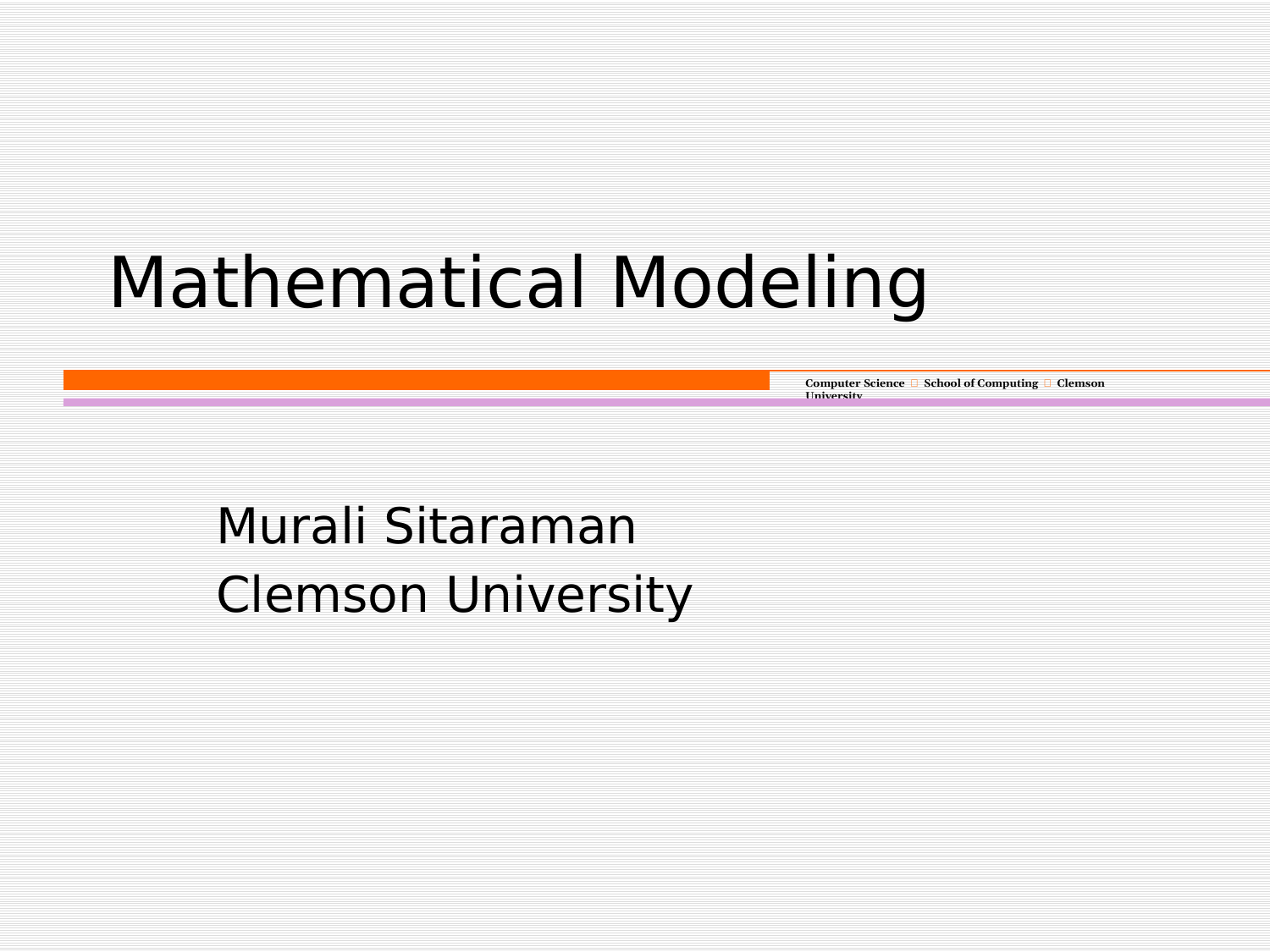

# Mathematical Modeling
Murali Sitaraman
Clemson University